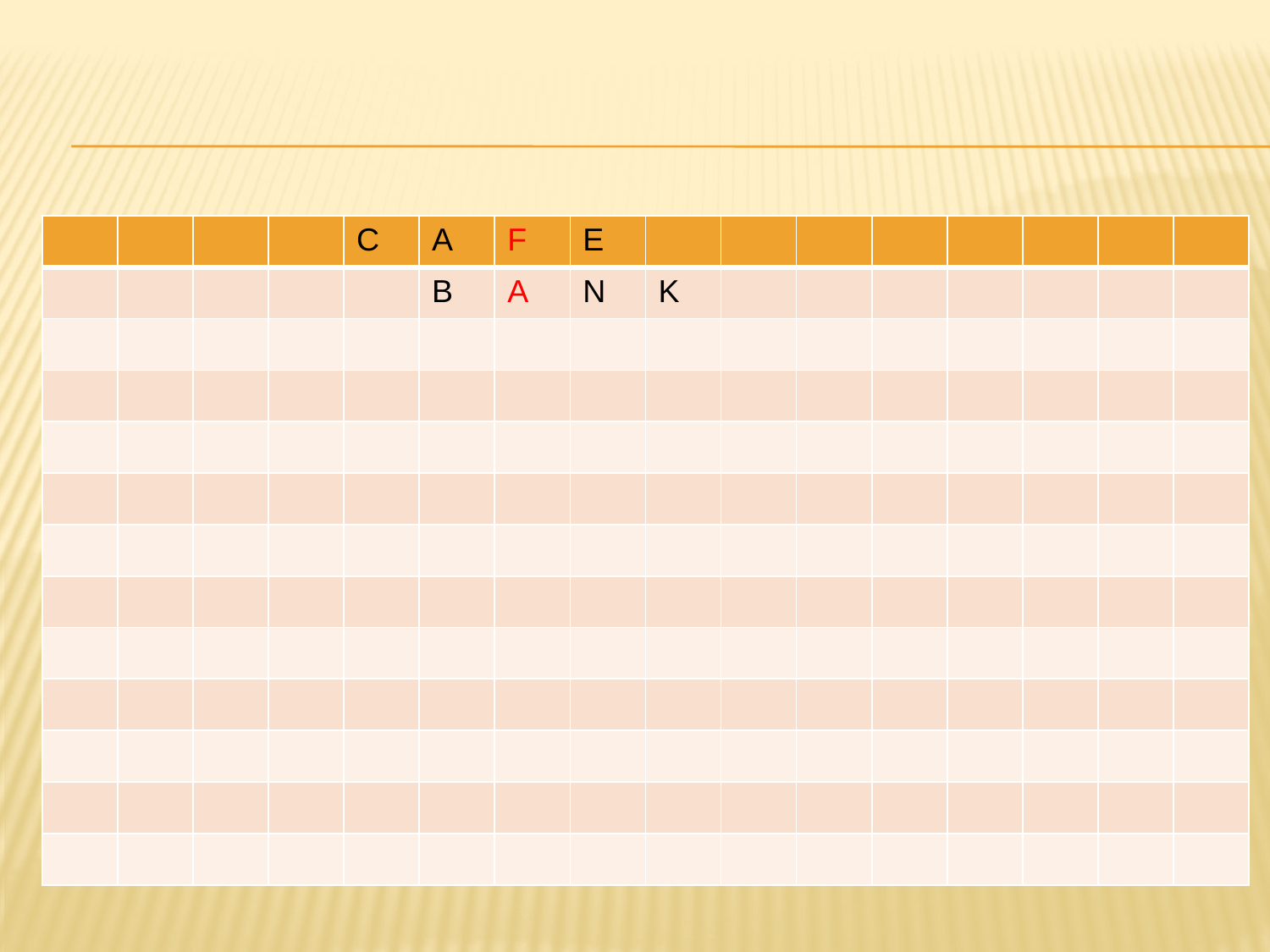

#
|  |  |  |  | C | A | F | E |  |  |  |  |  |  |  |  |
| --- | --- | --- | --- | --- | --- | --- | --- | --- | --- | --- | --- | --- | --- | --- | --- |
|  |  |  |  |  | B | A | N | K |  |  |  |  |  |  |  |
|  |  |  |  |  |  |  |  |  |  |  |  |  |  |  |  |
|  |  |  |  |  |  |  |  |  |  |  |  |  |  |  |  |
|  |  |  |  |  |  |  |  |  |  |  |  |  |  |  |  |
|  |  |  |  |  |  |  |  |  |  |  |  |  |  |  |  |
|  |  |  |  |  |  |  |  |  |  |  |  |  |  |  |  |
|  |  |  |  |  |  |  |  |  |  |  |  |  |  |  |  |
|  |  |  |  |  |  |  |  |  |  |  |  |  |  |  |  |
|  |  |  |  |  |  |  |  |  |  |  |  |  |  |  |  |
|  |  |  |  |  |  |  |  |  |  |  |  |  |  |  |  |
|  |  |  |  |  |  |  |  |  |  |  |  |  |  |  |  |
|  |  |  |  |  |  |  |  |  |  |  |  |  |  |  |  |